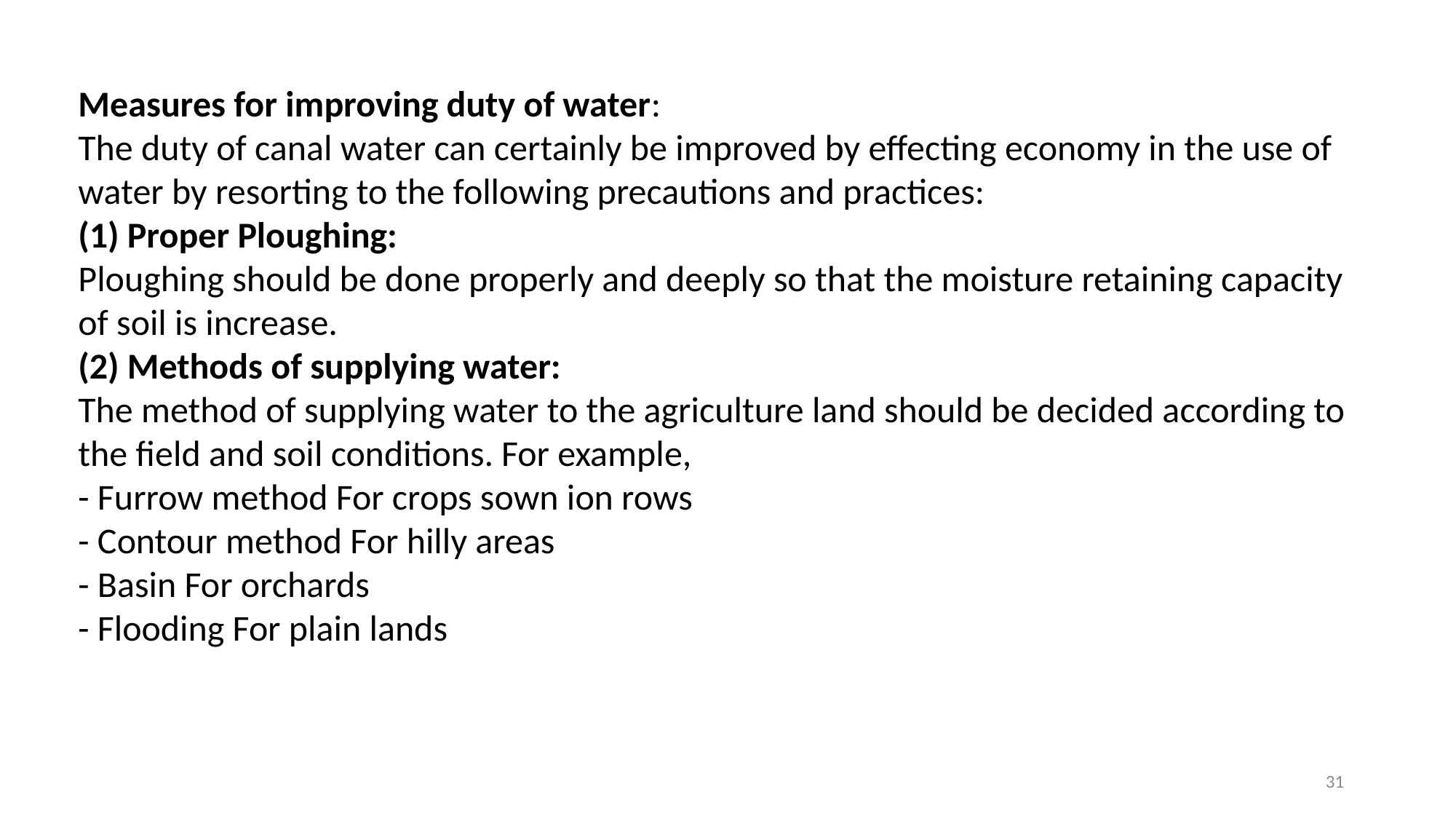

Measures for improving duty of water:
The duty of canal water can certainly be improved by effecting economy in the use of water by resorting to the following precautions and practices:
(1) Proper Ploughing:
Ploughing should be done properly and deeply so that the moisture retaining capacity of soil is increase.
(2) Methods of supplying water:
The method of supplying water to the agriculture land should be decided according to the field and soil conditions. For example,
- Furrow method For crops sown ion rows
- Contour method For hilly areas
- Basin For orchards
- Flooding For plain lands
31